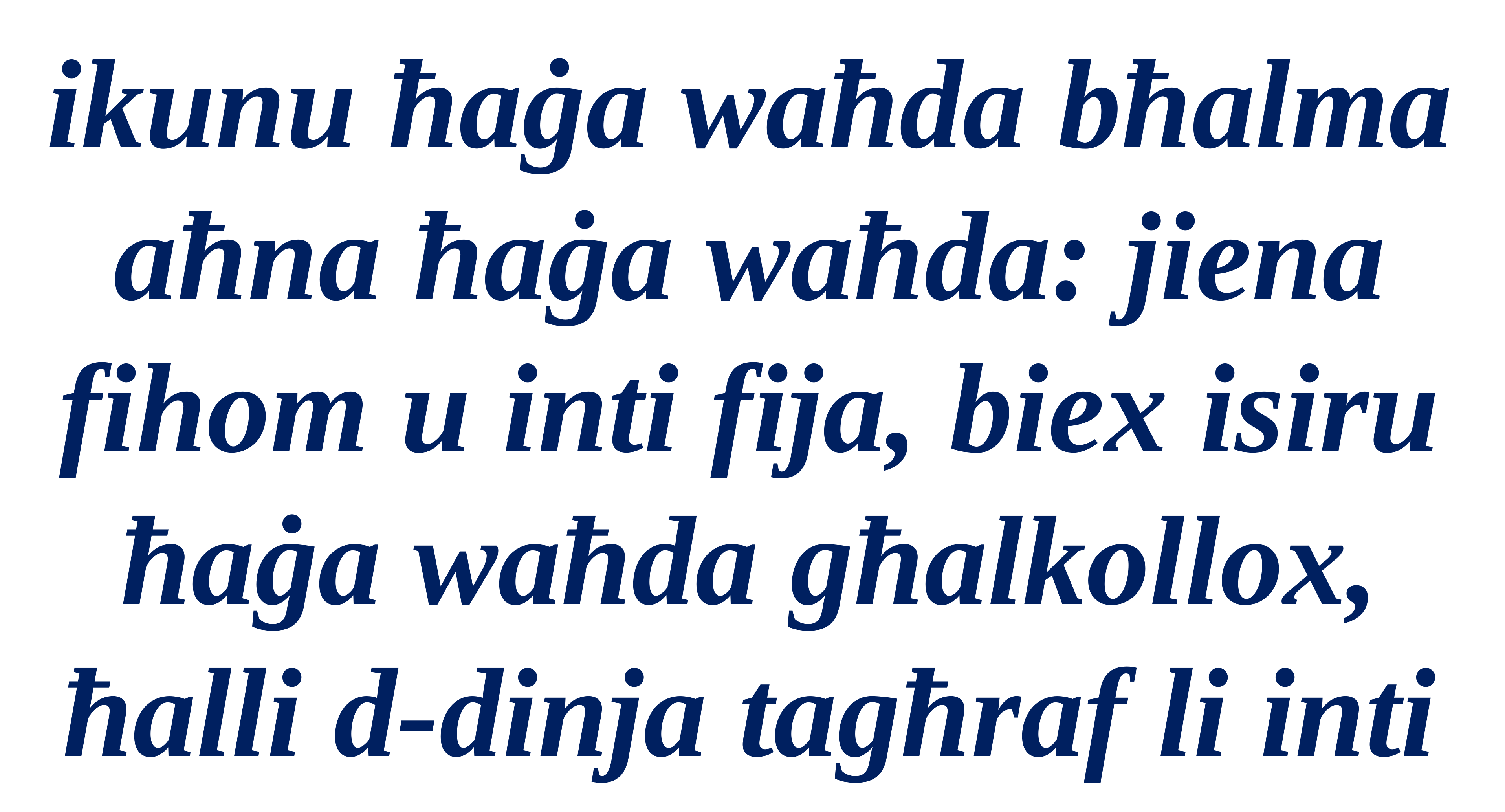

ikunu ħaġa waħda bħalma aħna ħaġa waħda: jiena fihom u inti fija, biex isiru ħaġa waħda għalkollox, ħalli d-dinja tagħraf li inti